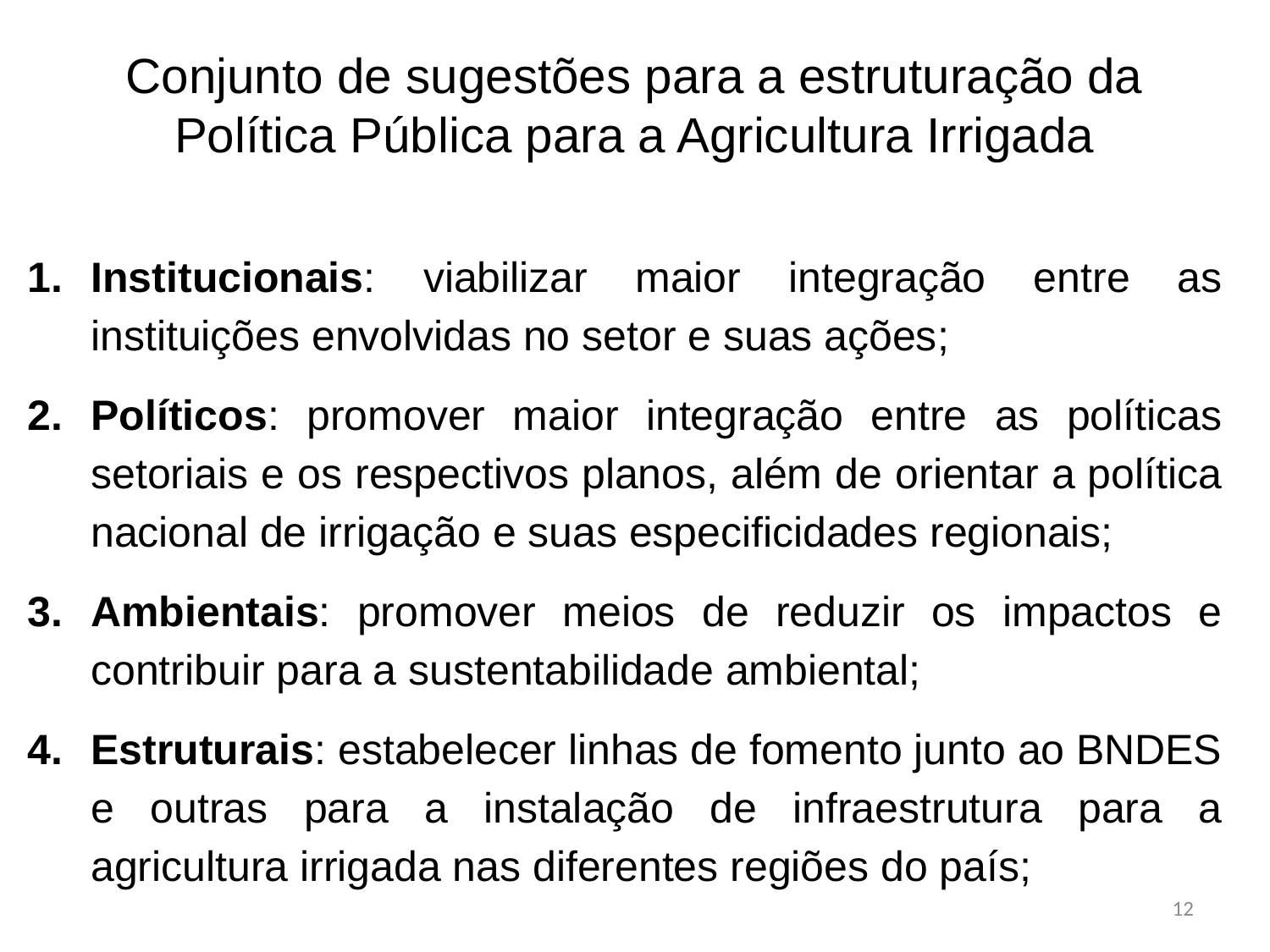

Conjunto de sugestões para a estruturação da Política Pública para a Agricultura Irrigada
Institucionais: viabilizar maior integração entre as instituições envolvidas no setor e suas ações;
Políticos: promover maior integração entre as políticas setoriais e os respectivos planos, além de orientar a política nacional de irrigação e suas especificidades regionais;
Ambientais: promover meios de reduzir os impactos e contribuir para a sustentabilidade ambiental;
Estruturais: estabelecer linhas de fomento junto ao BNDES e outras para a instalação de infraestrutura para a agricultura irrigada nas diferentes regiões do país;
12